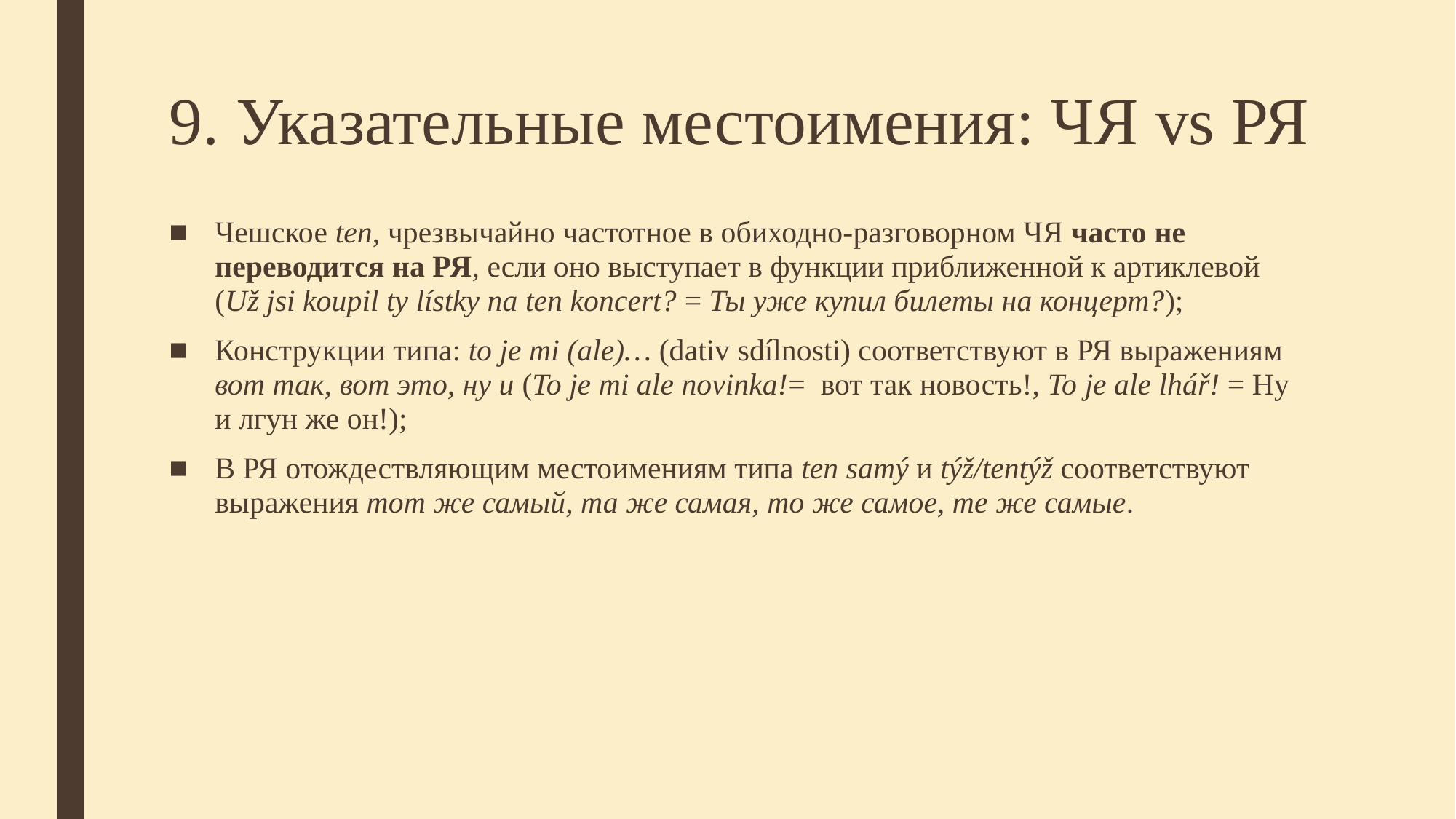

# 9. Указательные местоимения: ЧЯ vs РЯ
Чешское ten, чрезвычайно частотное в обиходно-разговорном ЧЯ часто не переводится на РЯ, если оно выступает в функции приближенной к артиклевой (Už jsi koupil ty lístky na ten koncert? = Ты уже купил билеты на концерт?);
Конструкции типа: to je mi (ale)… (dativ sdílnosti) соответствуют в РЯ выражениям вот так, вот это, ну и (To je mi ale novinka!=  вот так новость!, To je ale lhář! = Ну и лгун же он!);
В РЯ отождествляющим местоимениям типа ten samý и týž/tentýž соответствуют выражения тот же самый, та же самая, то же самое, те же самые.